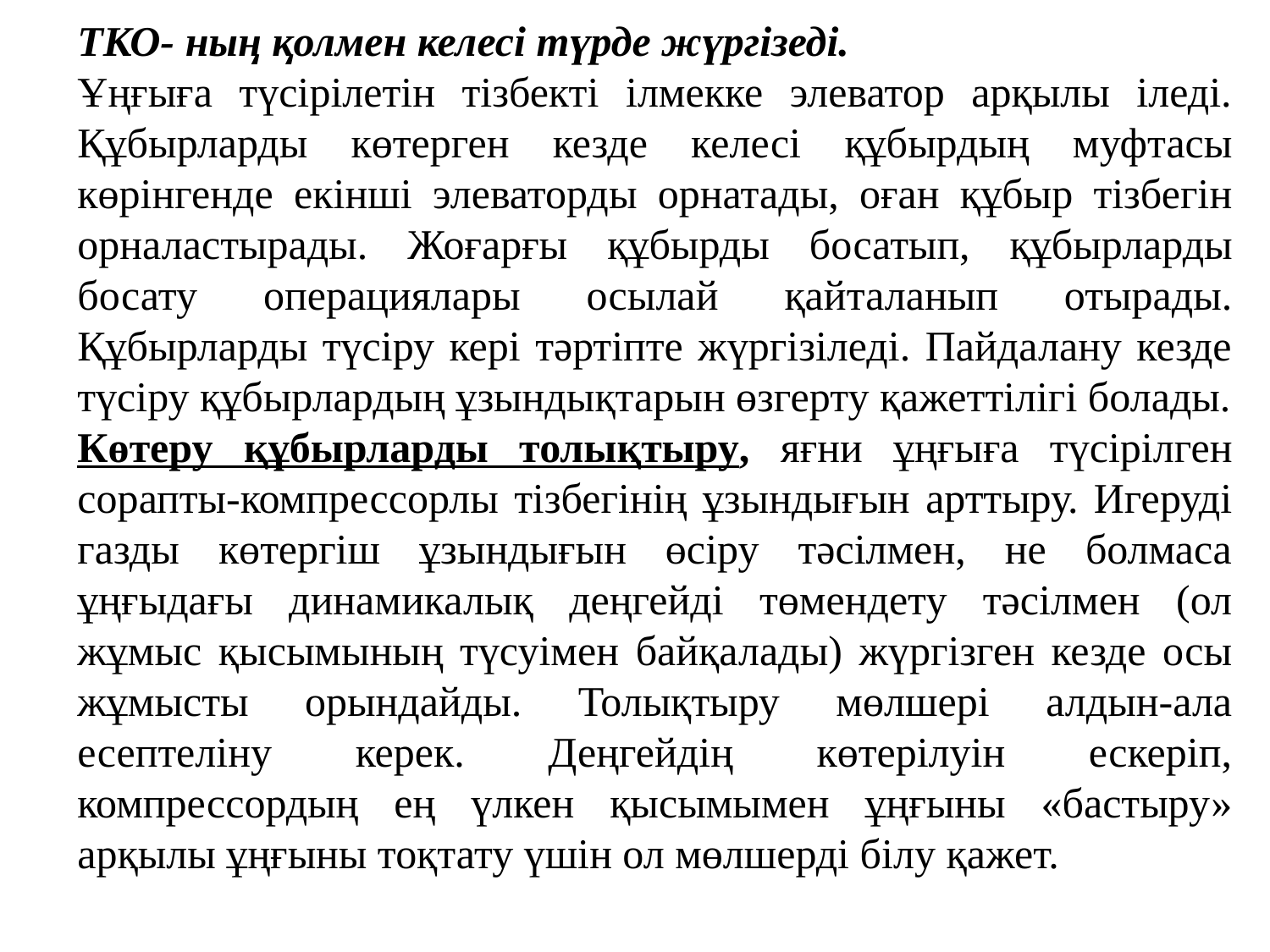

ТКО- ның қолмен келесі түрде жүргізеді.
Ұңғыға түсірілетін тізбекті ілмекке элеватор арқылы іледі. Құбырларды көтерген кезде келесі құбырдың муфтасы көрінгенде екінші элеваторды орнатады, оған құбыр тізбегін орналастырады. Жоғарғы құбырды босатып, құбырларды босату операциялары осылай қайталанып отырады. Құбырларды түсіру кері тәртіпте жүргізіледі. Пайдалану кезде түсіру құбырлардың ұзындықтарын өзгерту қажеттілігі болады.
Көтеру құбырларды толықтыру, яғни ұңғыға түсірілген сорапты-компрессорлы тізбегінің ұзындығын арттыру. Игеруді газды көтергіш ұзындығын өсіру тәсілмен, не болмаса ұңғыдағы динамикалық деңгейді төмендету тәсілмен (ол жұмыс қысымының түсуімен байқалады) жүргізген кезде осы жұмысты орындайды. Толықтыру мөлшері алдын-ала есептеліну керек. Деңгейдің көтерілуін ескеріп, компрессордың ең үлкен қысымымен ұңғыны «бастыру» арқылы ұңғыны тоқтату үшін ол мөлшерді білу қажет.